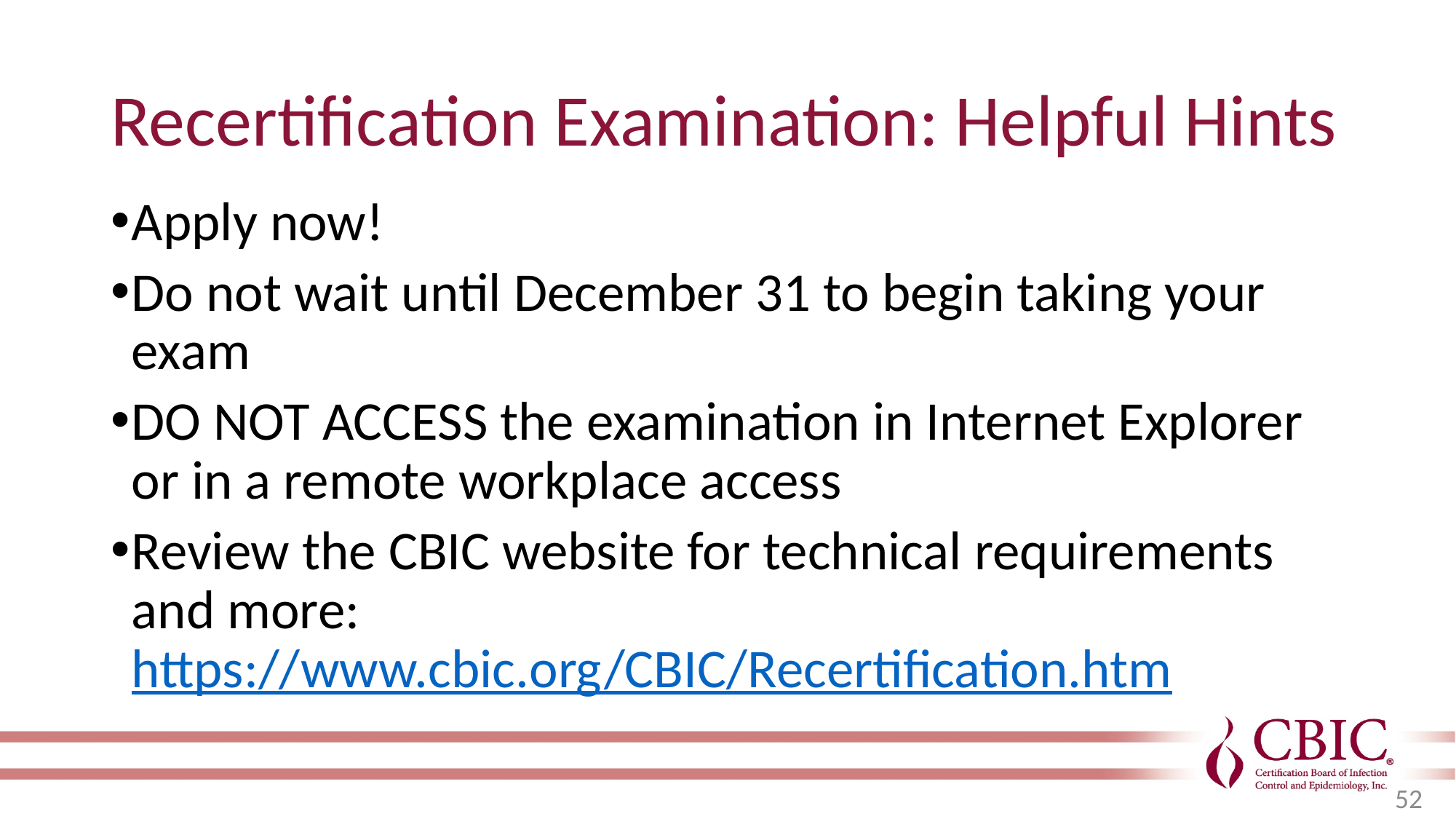

# Recertification Examination: Helpful Hints
Apply now!
Do not wait until December 31 to begin taking your exam
DO NOT ACCESS the examination in Internet Explorer or in a remote workplace access
Review the CBIC website for technical requirements and more: https://www.cbic.org/CBIC/Recertification.htm
52